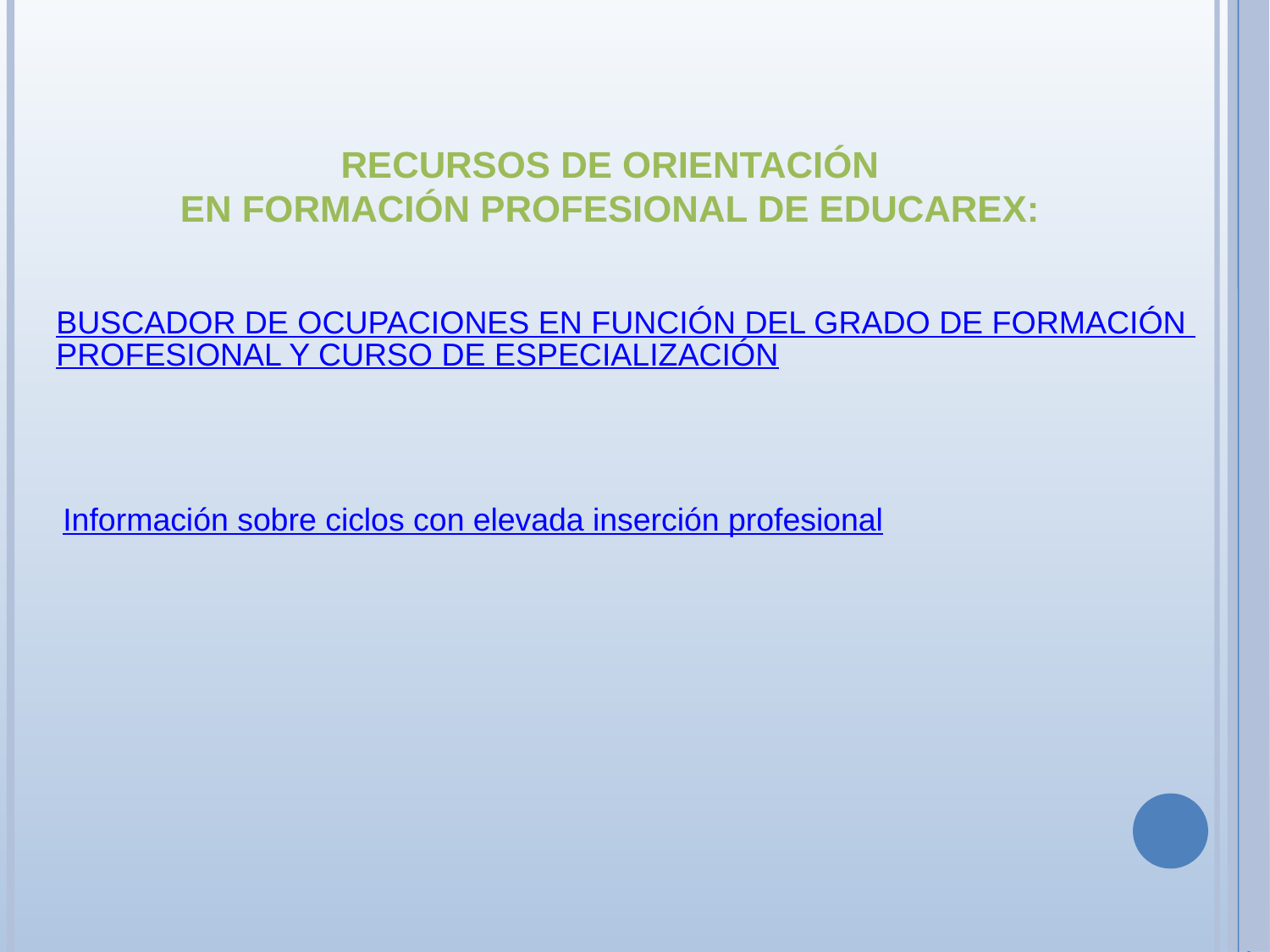

RECURSOS DE ORIENTACIÓN
EN FORMACIÓN PROFESIONAL DE EDUCAREX:
BUSCADOR DE OCUPACIONES EN FUNCIÓN DEL GRADO DE FORMACIÓN PROFESIONAL Y CURSO DE ESPECIALIZACIÓN
Información sobre ciclos con elevada inserción profesional